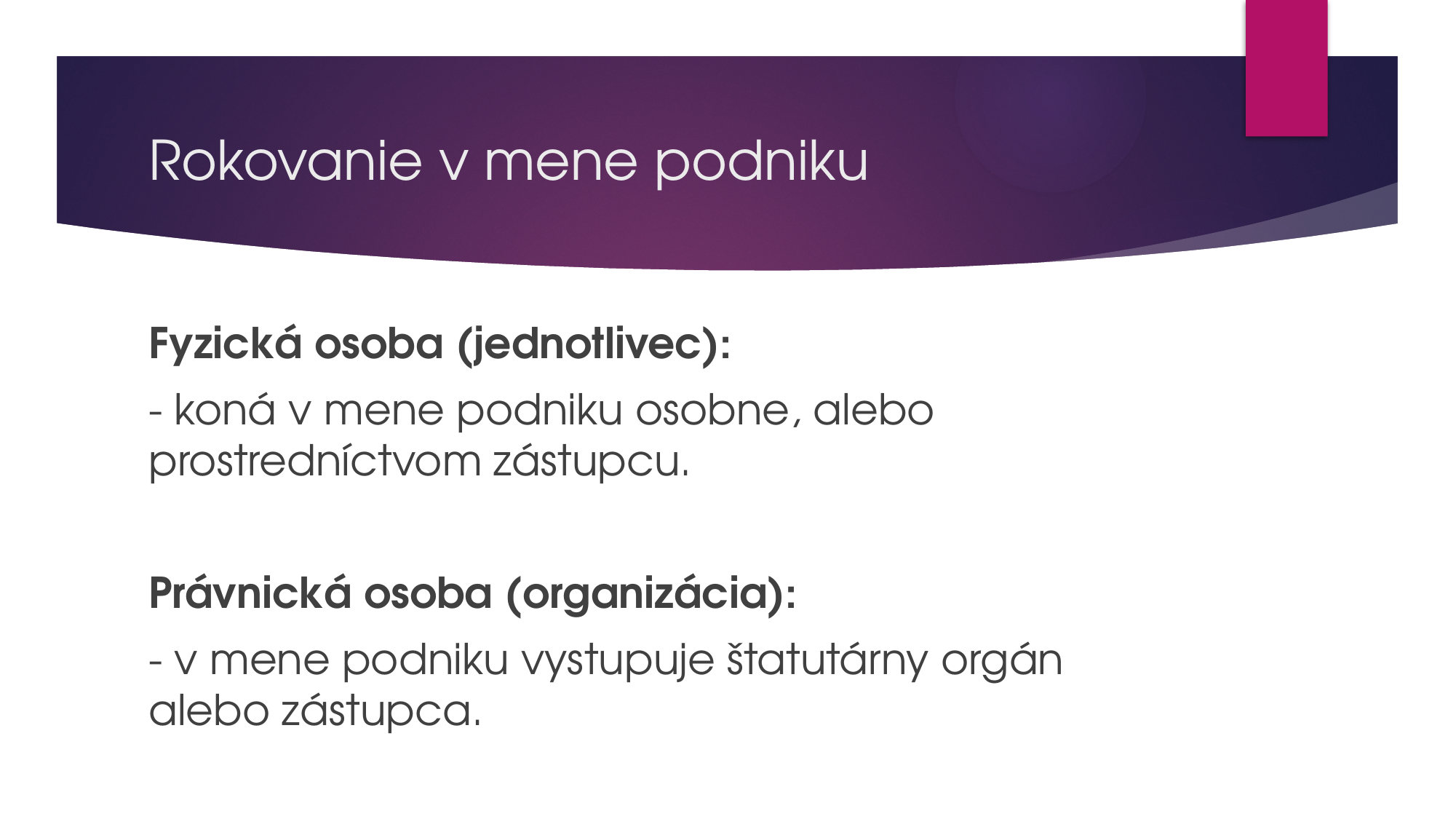

# Rokovanie v mene podniku
Fyzická osoba (jednotlivec):
- koná v mene podniku osobne, alebo prostredníctvom zástupcu.

Právnická osoba (organizácia):
- v mene podniku vystupuje štatutárny orgán alebo zástupca.